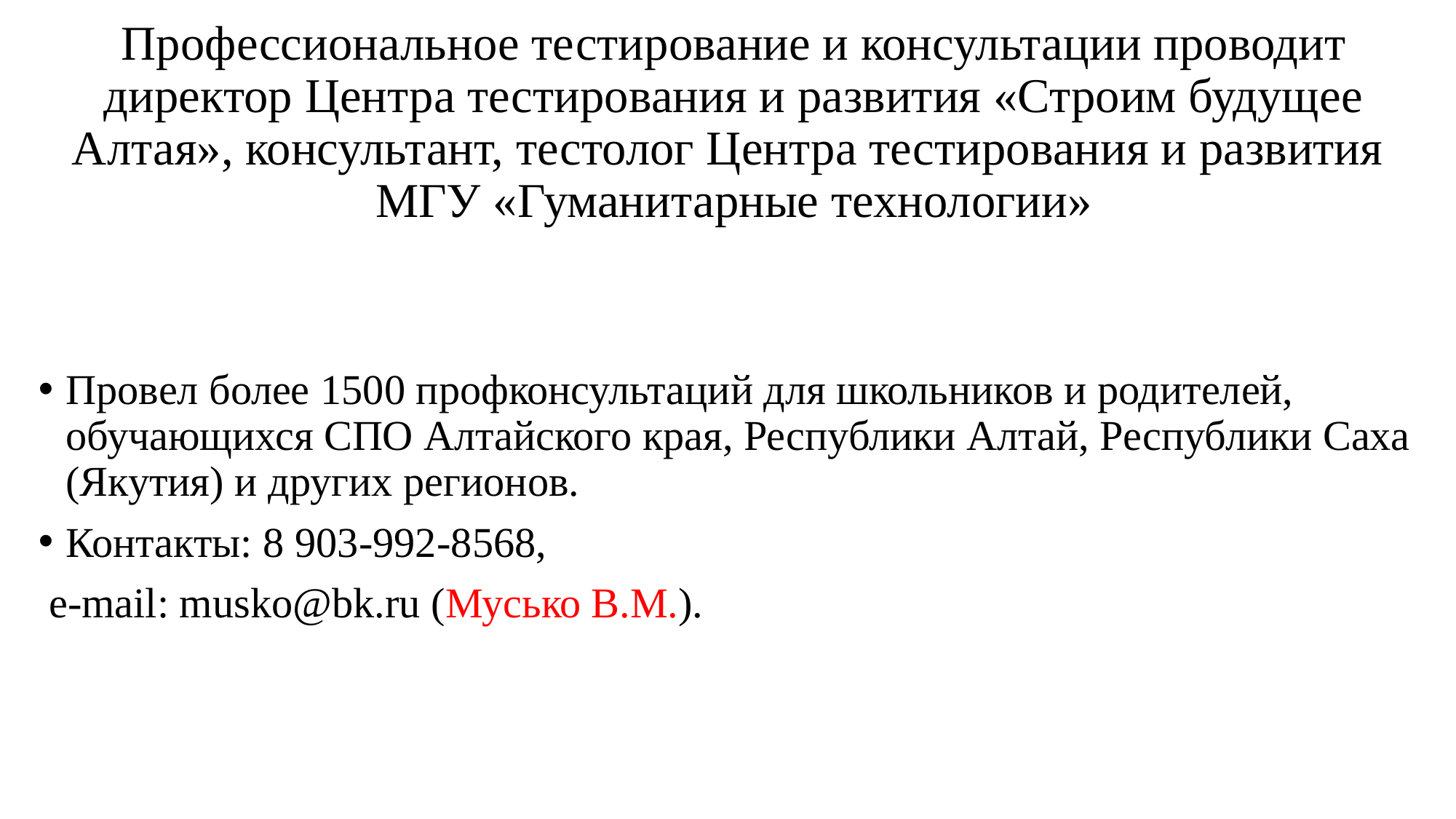

# Профессиональное тестирование и консультации проводит директор Центра тестирования и развития «Строим будущее Алтая», консультант, тестолог Центра тестирования и развития  МГУ «Гуманитарные технологии»
Провел более 1500 профконсультаций для школьников и родителей, обучающихся СПО Алтайского края, Республики Алтай, Республики Саха (Якутия) и других регионов.
Контакты: 8 903-992-8568,
 e-mail: musko@bk.ru (Мусько В.М.).